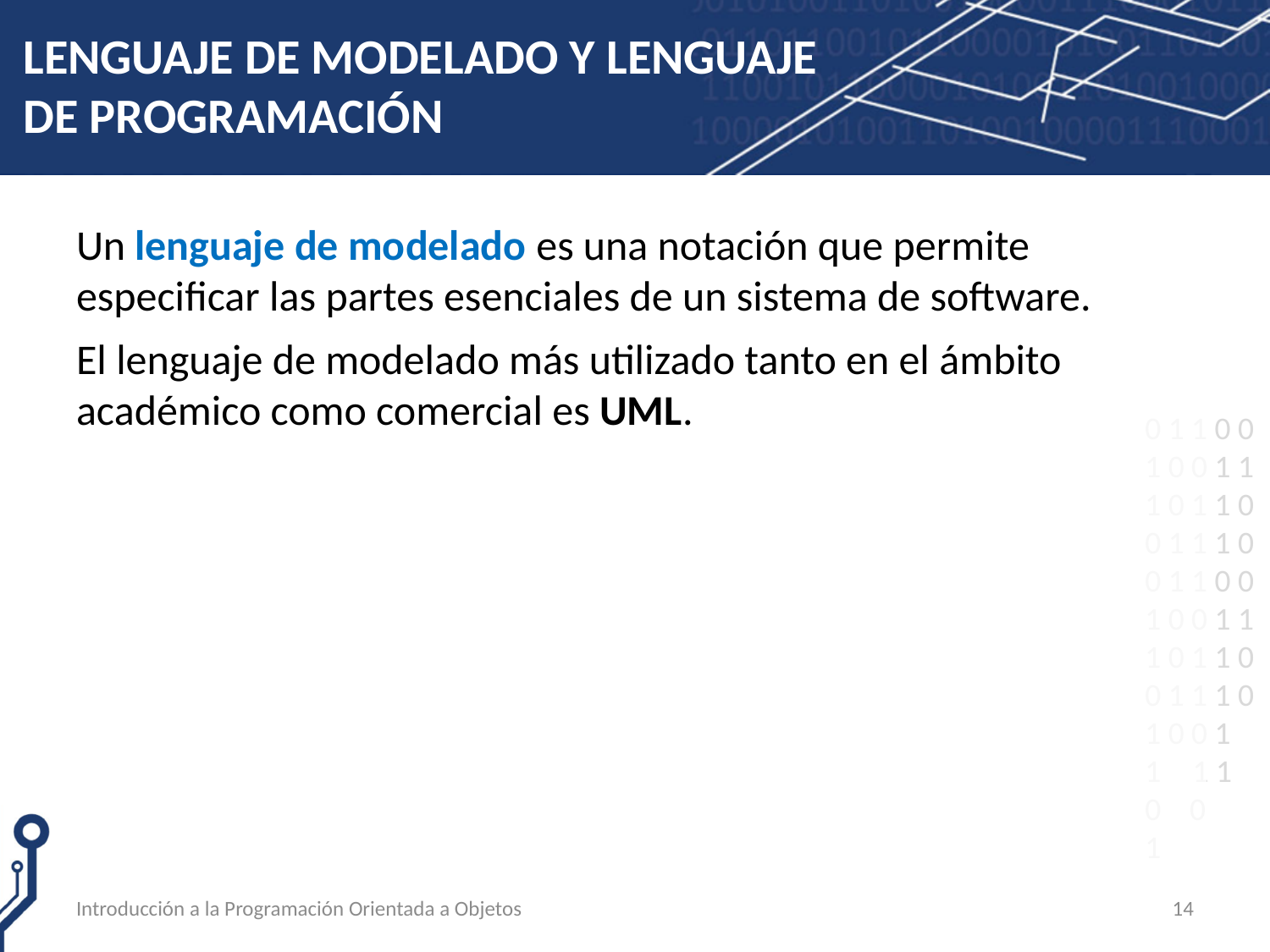

# LENGUAJE DE MODELADO Y LENGUAJE DE PROGRAMACIÓN
Un lenguaje de modelado es una notación que permite especificar las partes esenciales de un sistema de software.
El lenguaje de modelado más utilizado tanto en el ámbito académico como comercial es UML.
Introducción a la Programación Orientada a Objetos
14